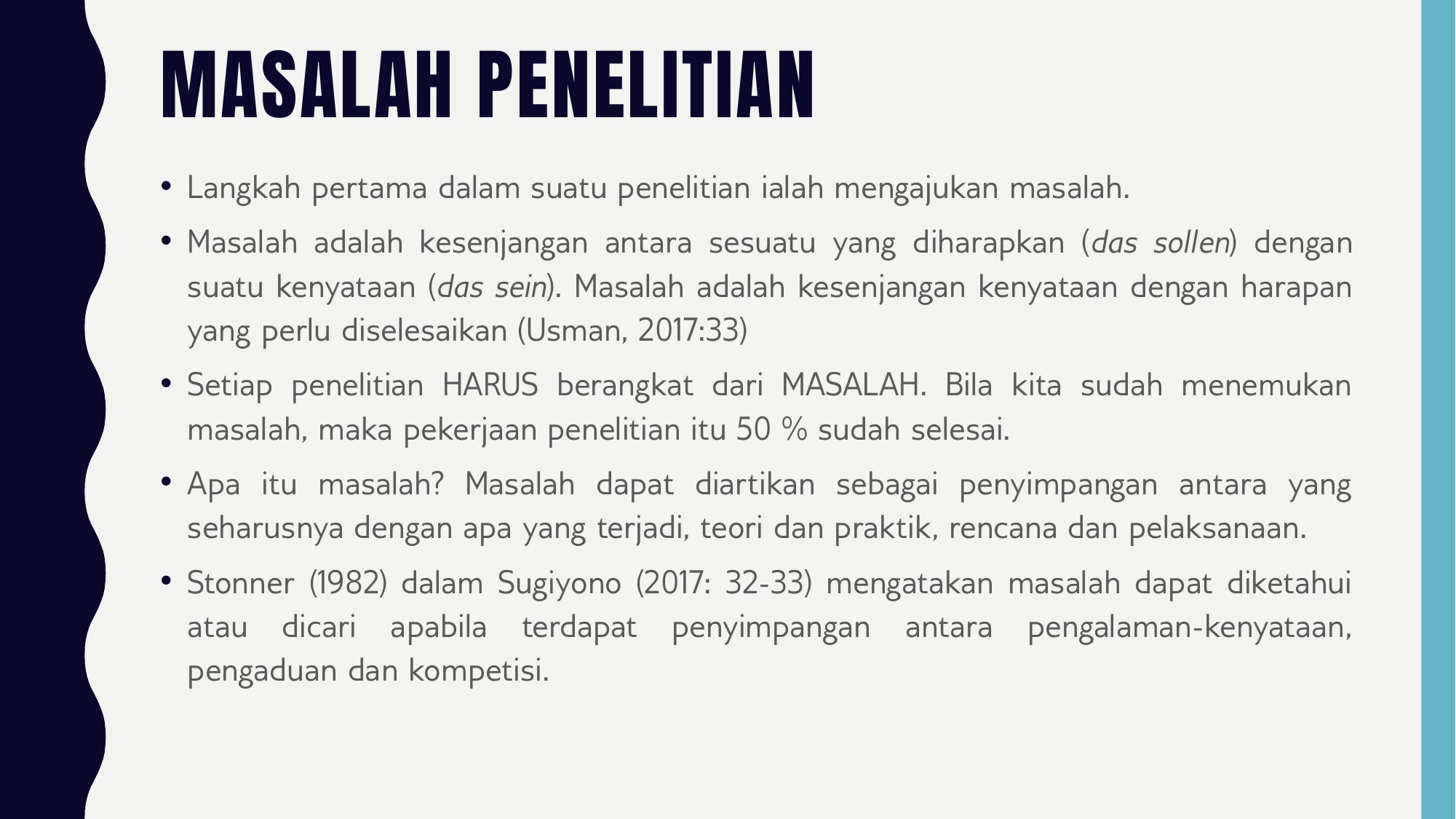

# Masalah penelitian
Langkah pertama dalam suatu penelitian ialah mengajukan masalah.
Masalah adalah kesenjangan antara sesuatu yang diharapkan (das sollen) dengan suatu kenyataan (das sein). Masalah adalah kesenjangan kenyataan dengan harapan yang perlu diselesaikan (Usman, 2017:33)
Setiap penelitian HARUS berangkat dari MASALAH. Bila kita sudah menemukan masalah, maka pekerjaan penelitian itu 50 % sudah selesai.
Apa itu masalah? Masalah dapat diartikan sebagai penyimpangan antara yang seharusnya dengan apa yang terjadi, teori dan praktik, rencana dan pelaksanaan.
Stonner (1982) dalam Sugiyono (2017: 32-33) mengatakan masalah dapat diketahui atau dicari apabila terdapat penyimpangan antara pengalaman-kenyataan, pengaduan dan kompetisi.